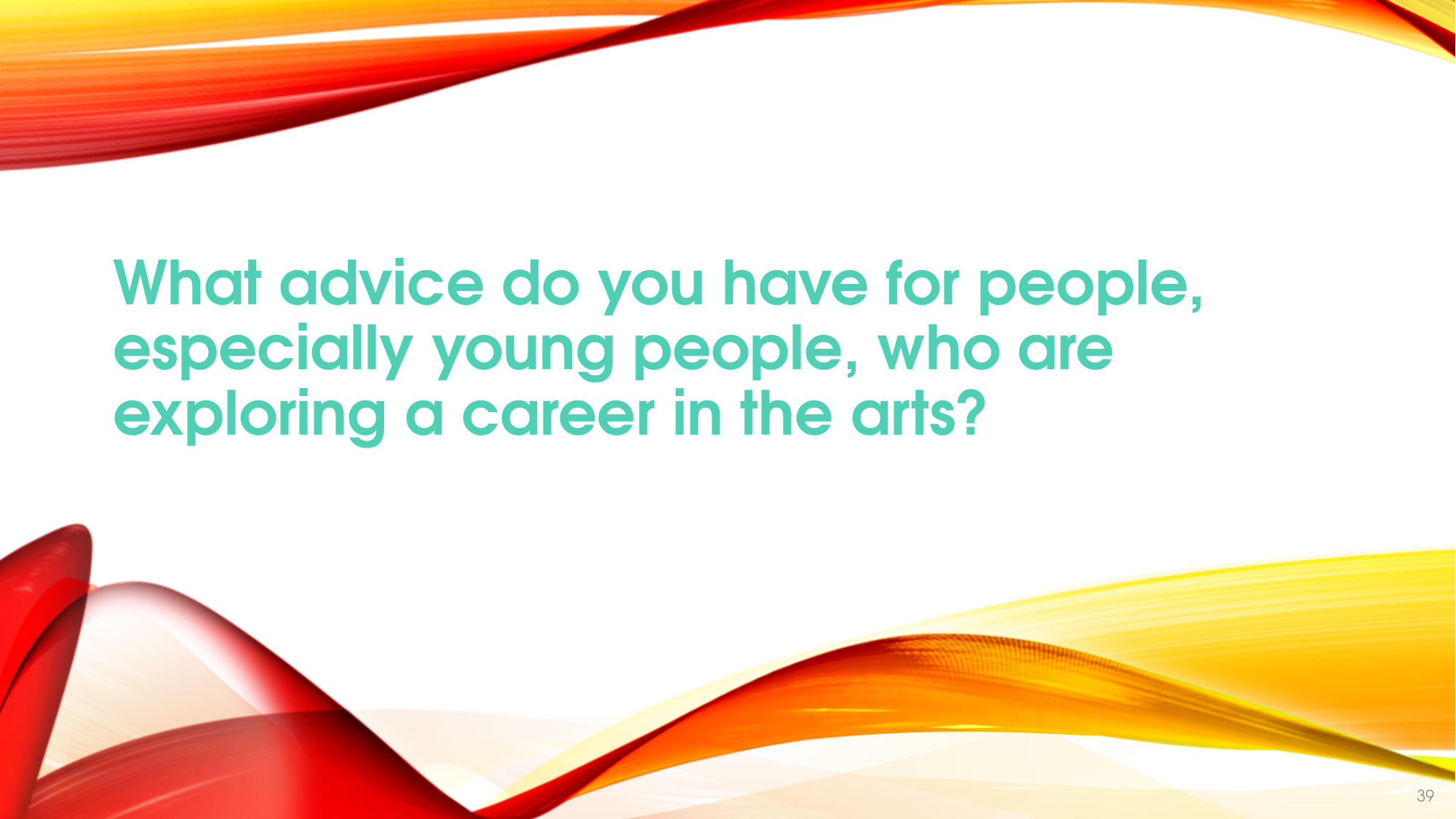

# What advice do you have for people, especially young people, who are exploring a career in the arts?
39